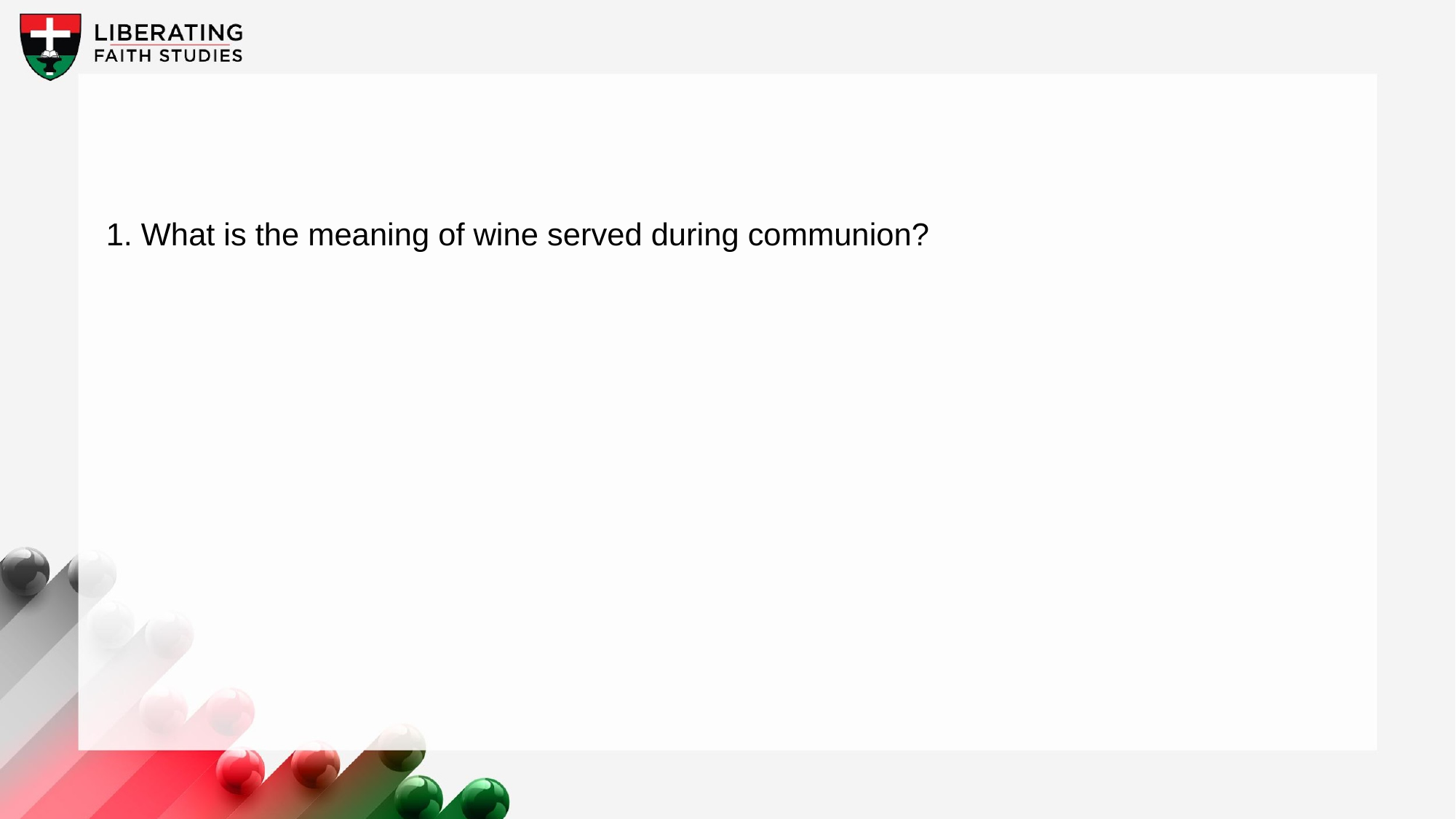

1. What is the meaning of wine served during communion?